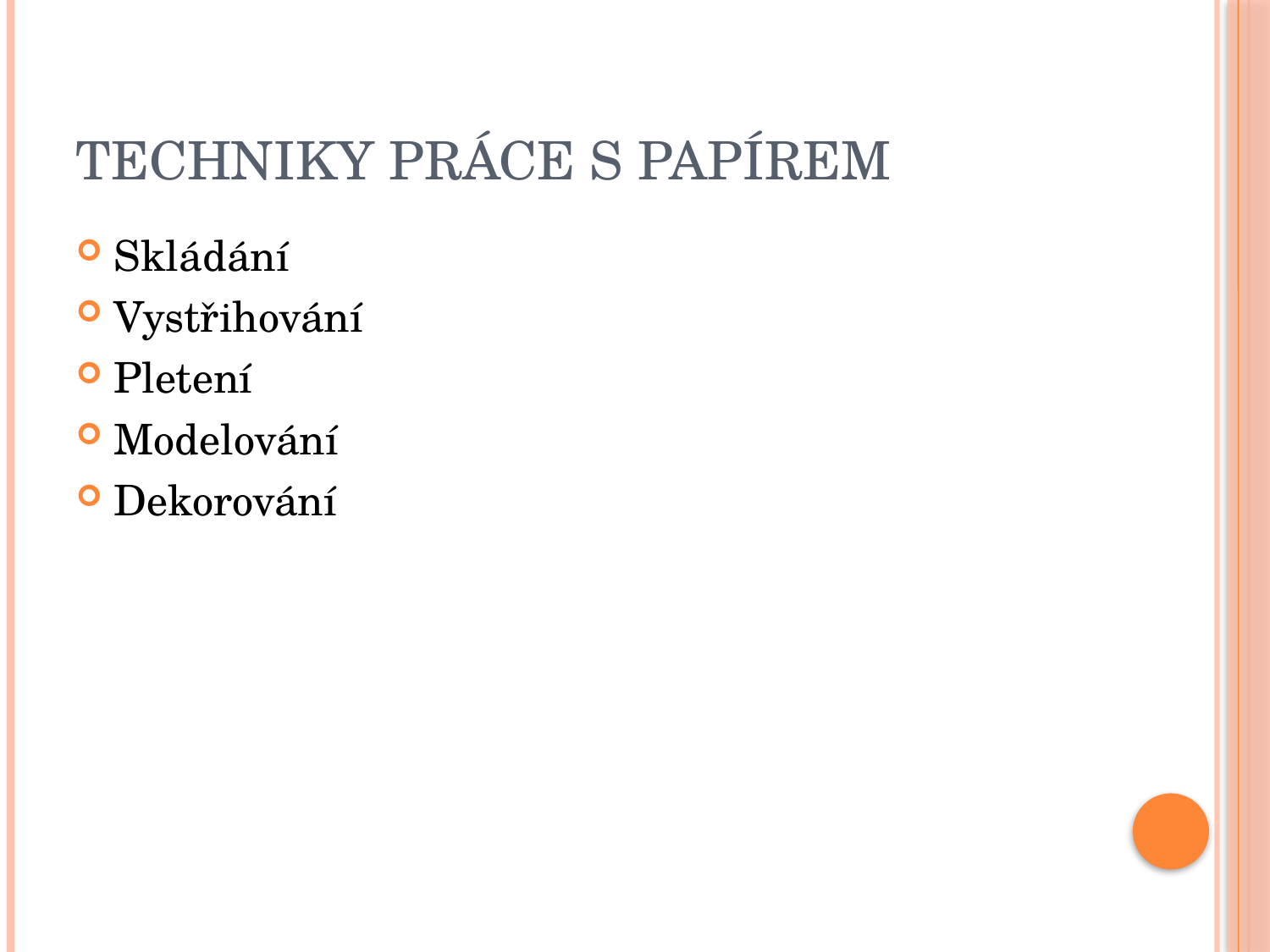

# Techniky práce s papírem
Skládání
Vystřihování
Pletení
Modelování
Dekorování